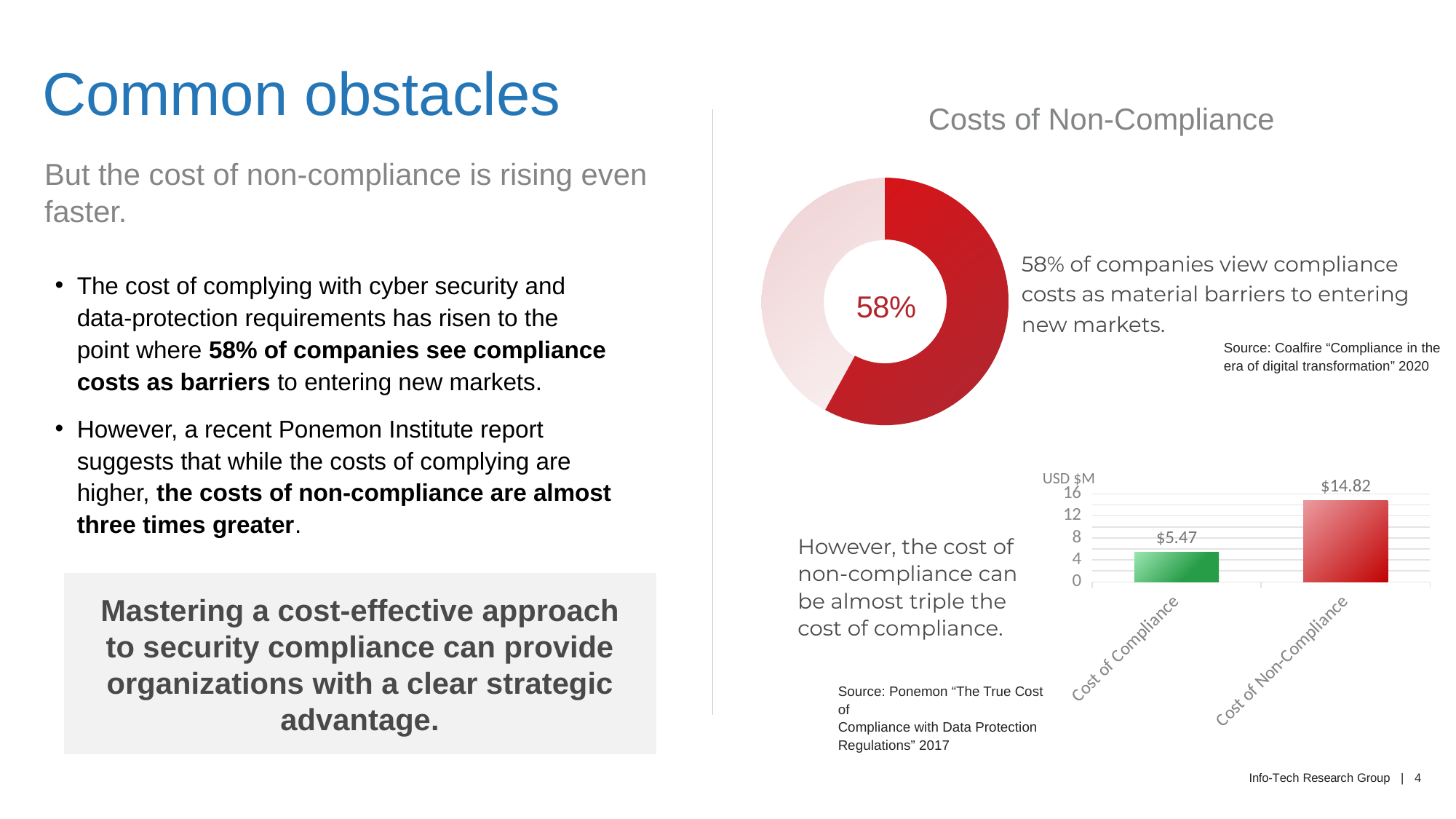

# Common obstacles
Costs of Non-Compliance

But the cost of non-compliance is rising even faster.

### Chart

| Category | Sales |
|---|---|
| 1st Qtr | 58.0 |
| 2nd Qtr | 42.0 |
58%
58% of companies view compliance costs as material barriers to entering new markets.
The cost of complying with cyber security and data-protection requirements has risen to the point where 58% of companies see compliance costs as barriers to entering new markets.
However, a recent Ponemon Institute report suggests that while the costs of complying are higher, the costs of non-compliance are almost three times greater.

Source: Coalfire “Compliance in the era of digital transformation” 2020
USD $M

### Chart

| Category | Sales |
|---|---|
| Cost of Compliance | 5.47 |
| Cost of Non-Compliance | 14.82 |
However, the cost of non-compliance can be almost triple the cost of compliance.
Mastering a cost-effective approach to security compliance can provide organizations with a clear strategic advantage.
Source: Ponemon “The True Cost of
Compliance with Data Protection Regulations” 2017